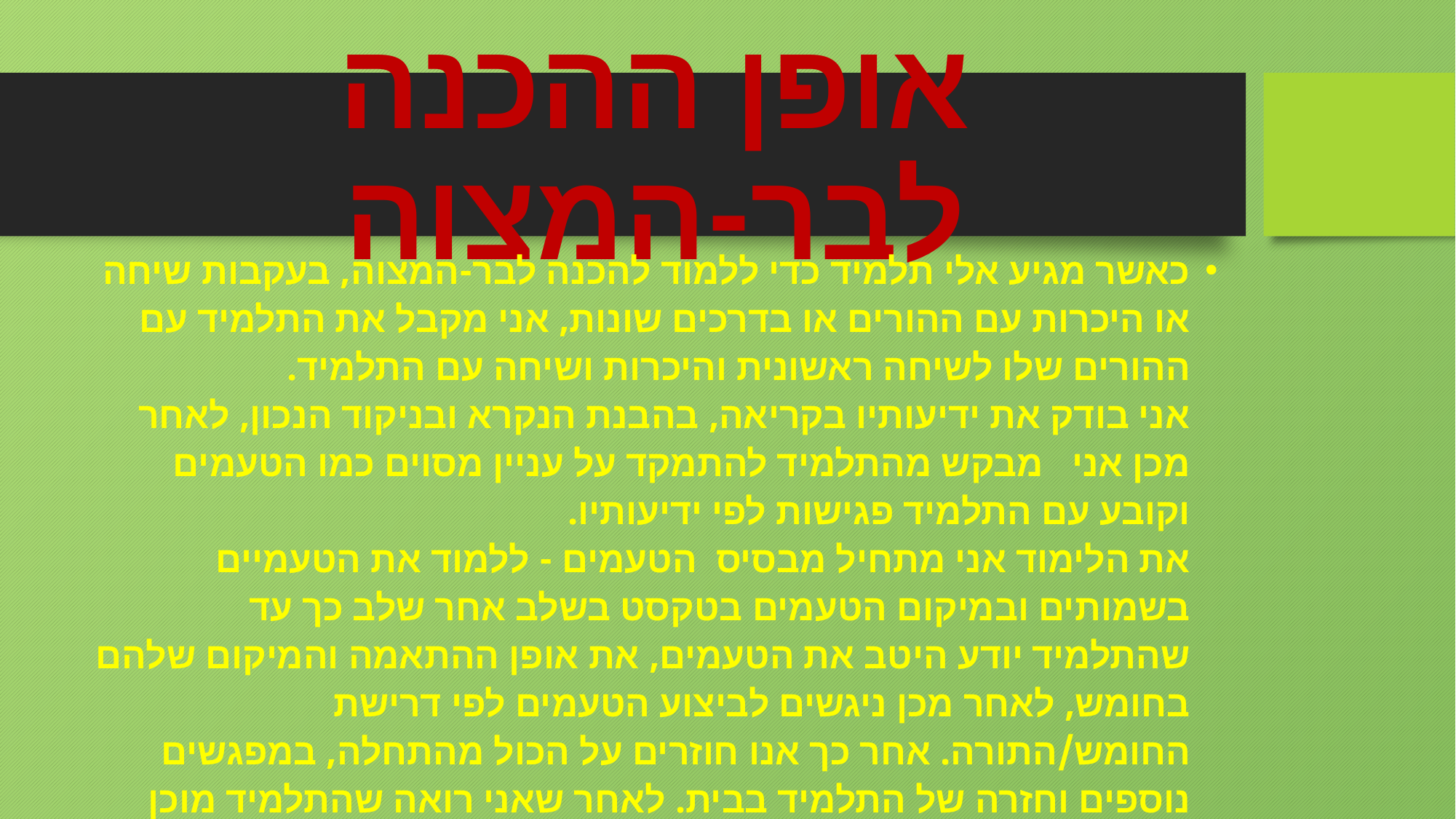

# אופן ההכנה לבר-המצוה
כאשר מגיע אלי תלמיד כדי ללמוד להכנה לבר-המצוה, בעקבות שיחה או היכרות עם ההורים או בדרכים שונות, אני מקבל את התלמיד עם ההורים שלו לשיחה ראשונית והיכרות ושיחה עם התלמיד.
אני בודק את ידיעותיו בקריאה, בהבנת הנקרא ובניקוד הנכון, לאחר מכן אני   מבקש מהתלמיד להתמקד על עניין מסוים כמו הטעמים וקובע עם התלמיד פגישות לפי ידיעותיו.
את הלימוד אני מתחיל מבסיס  הטעמים - ללמוד את הטעמיים בשמותים ובמיקום הטעמים בטקסט בשלב אחר שלב כך עד שהתלמיד יודע היטב את הטעמים, את אופן ההתאמה והמיקום שלהם בחומש, לאחר מכן ניגשים לביצוע הטעמים לפי דרישת החומש/התורה. אחר כך אנו חוזרים על הכול מהתחלה, במפגשים נוספים וחזרה של התלמיד בבית. לאחר שאני רואה שהתלמיד מוכן לקריאת התורה אנו עוברים להכנת התפילין וההנחה.